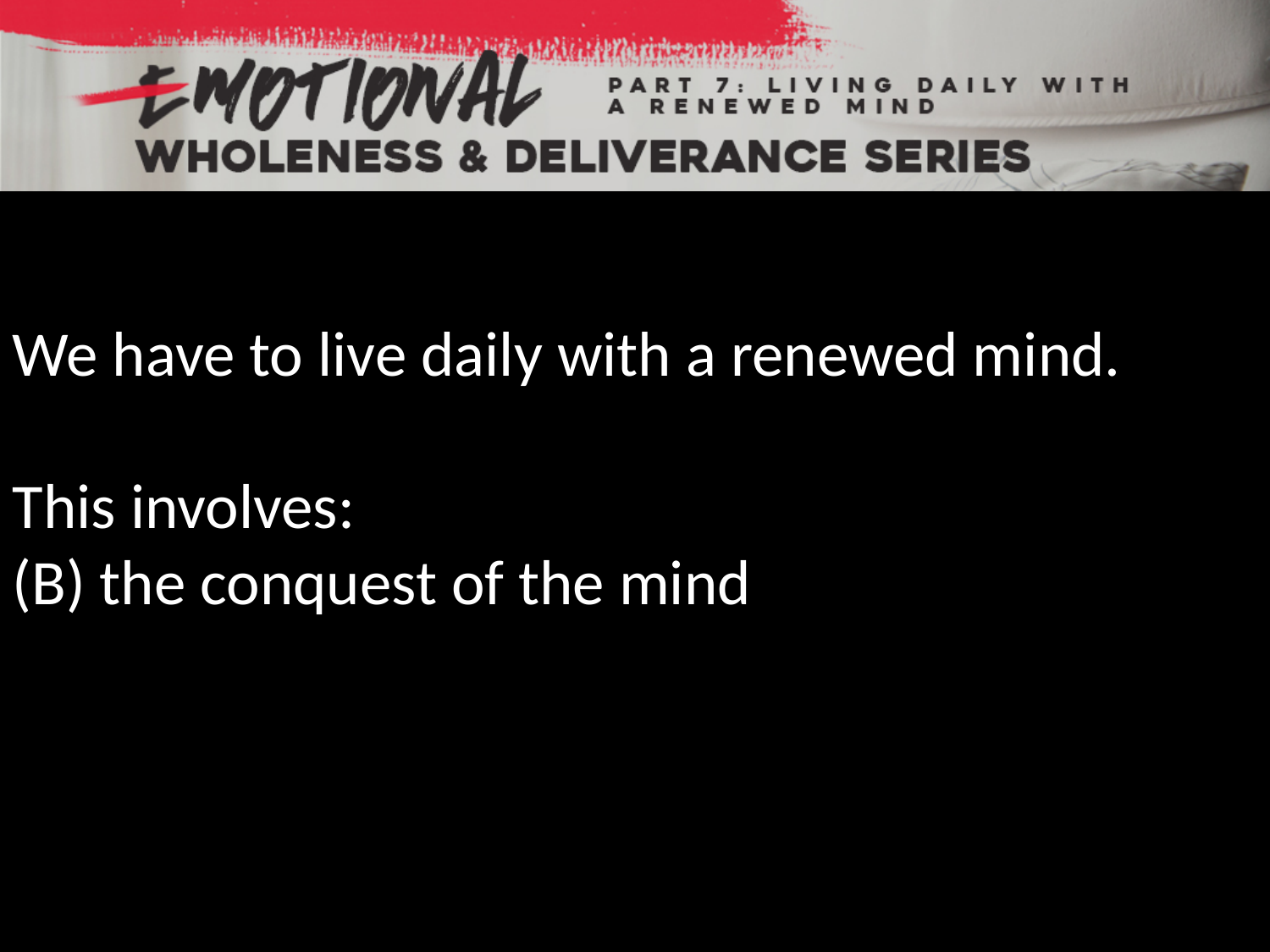

We have to live daily with a renewed mind.

This involves:
(B) the conquest of the mind